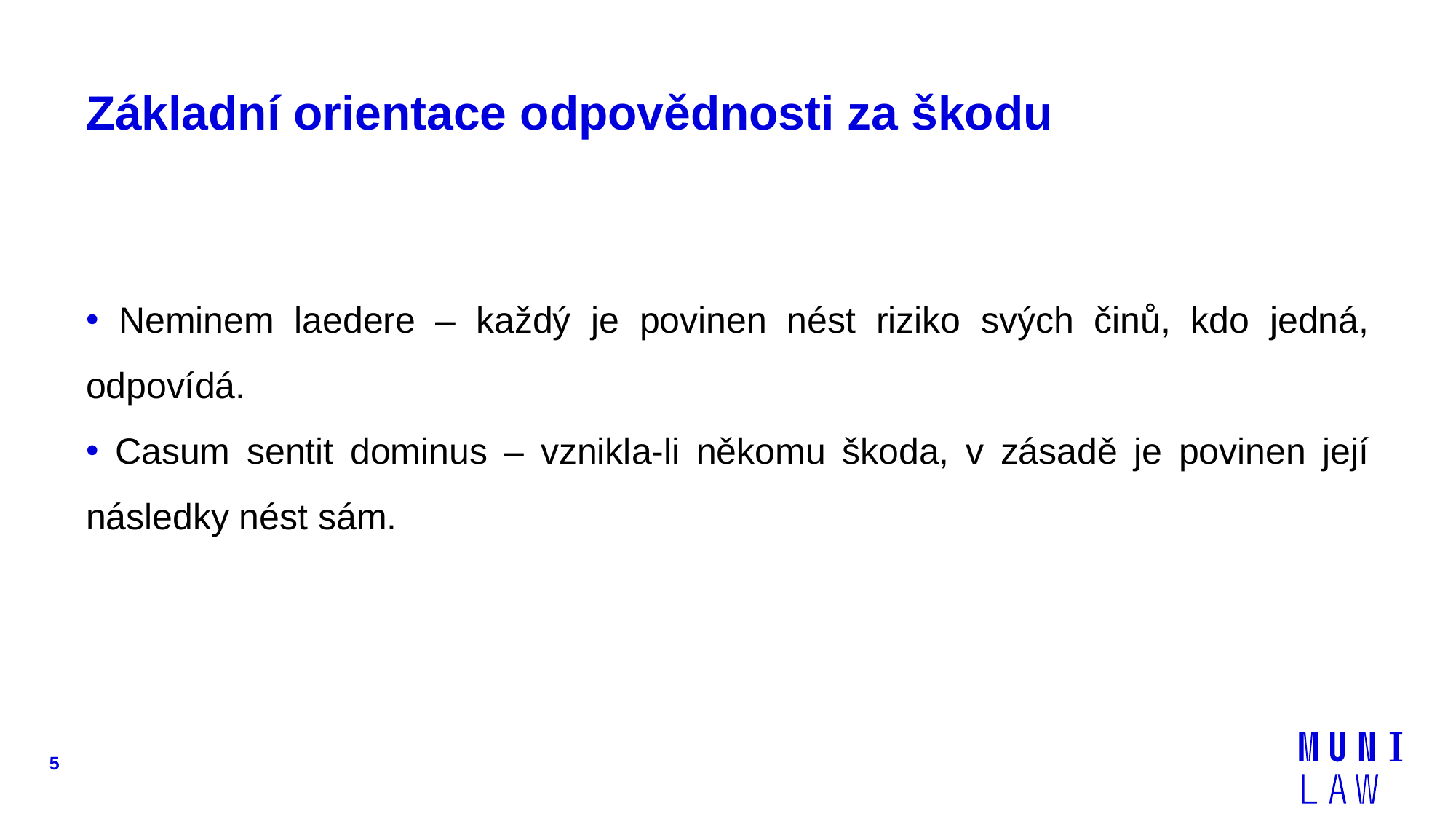

# Základní orientace odpovědnosti za škodu
 Neminem laedere – každý je povinen nést riziko svých činů, kdo jedná, odpovídá.
 Casum sentit dominus – vznikla-li někomu škoda, v zásadě je povinen její následky nést sám.
5